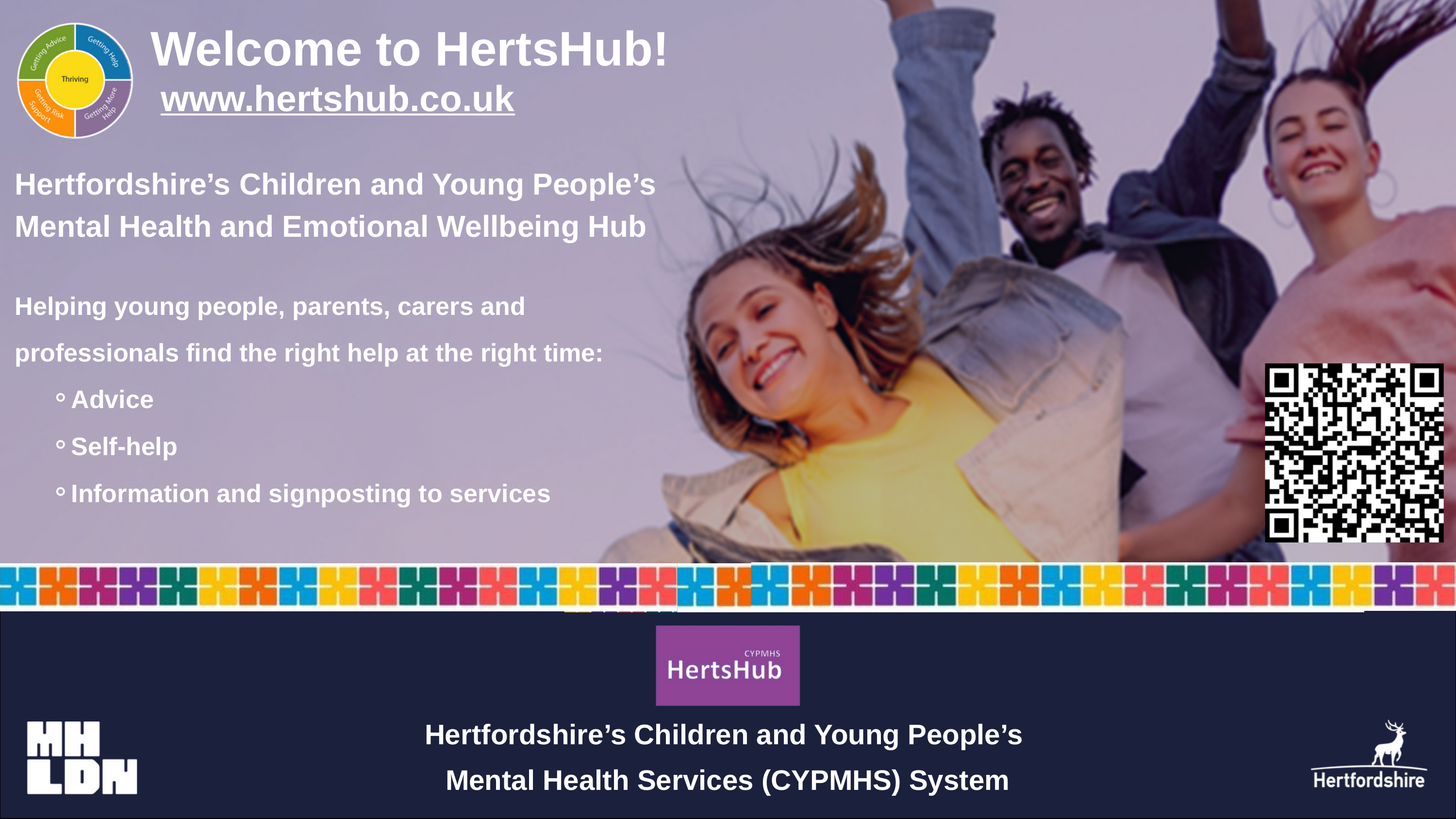

Welcome to HertsHub!

www.hertshub.co.uk
Hertfordshire’s Children and Young People’s
Mental Health and Emotional Wellbeing Hub

Helping young people, parents, carers and professionals find the right help at the right time:
Advice
Self-help
Information and signposting to services

Hertfordshire’s Children and Young People’s
Mental Health Services (CYPMHS) System